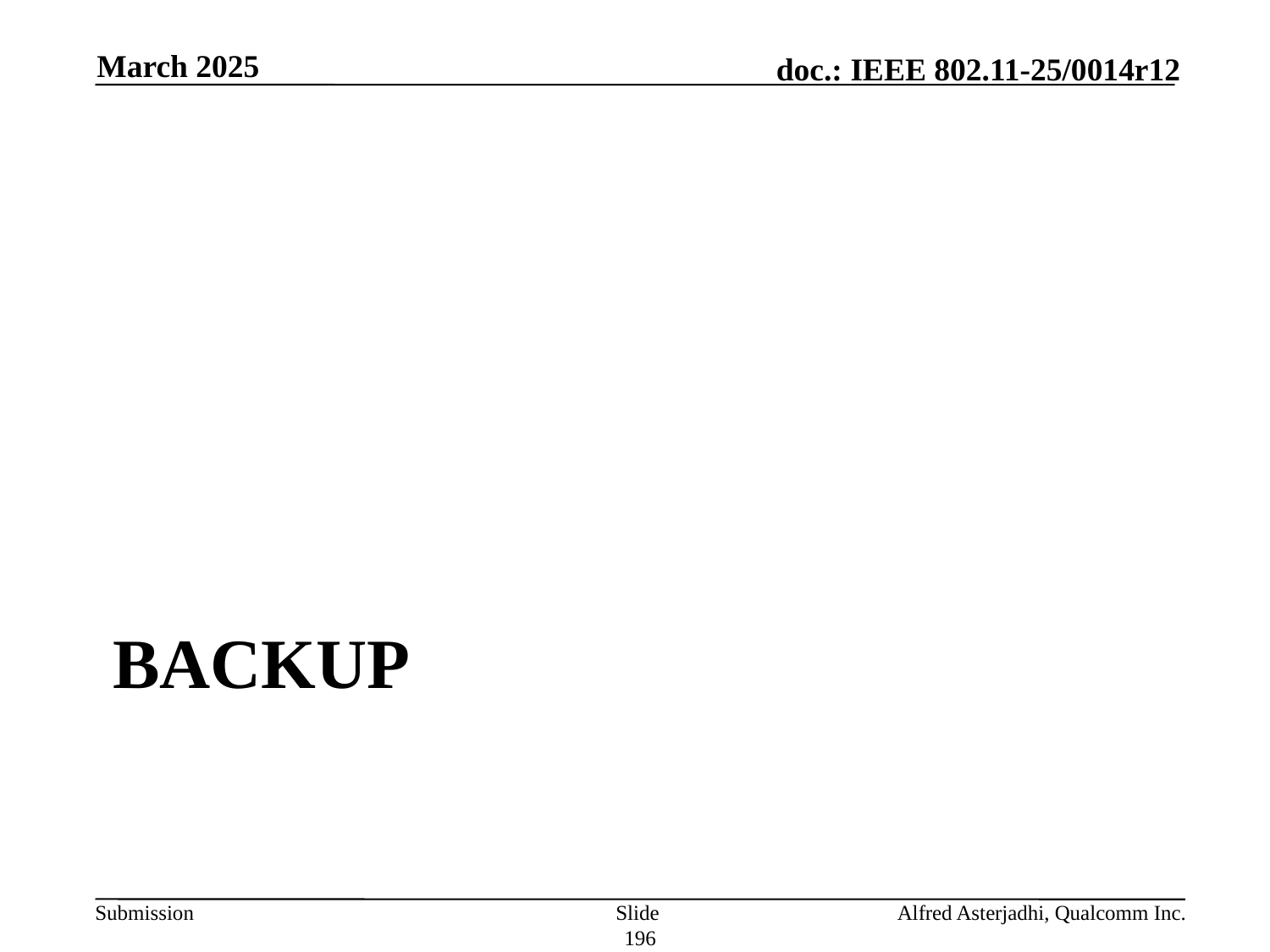

March 2025
# backup
Slide 196
Alfred Asterjadhi, Qualcomm Inc.